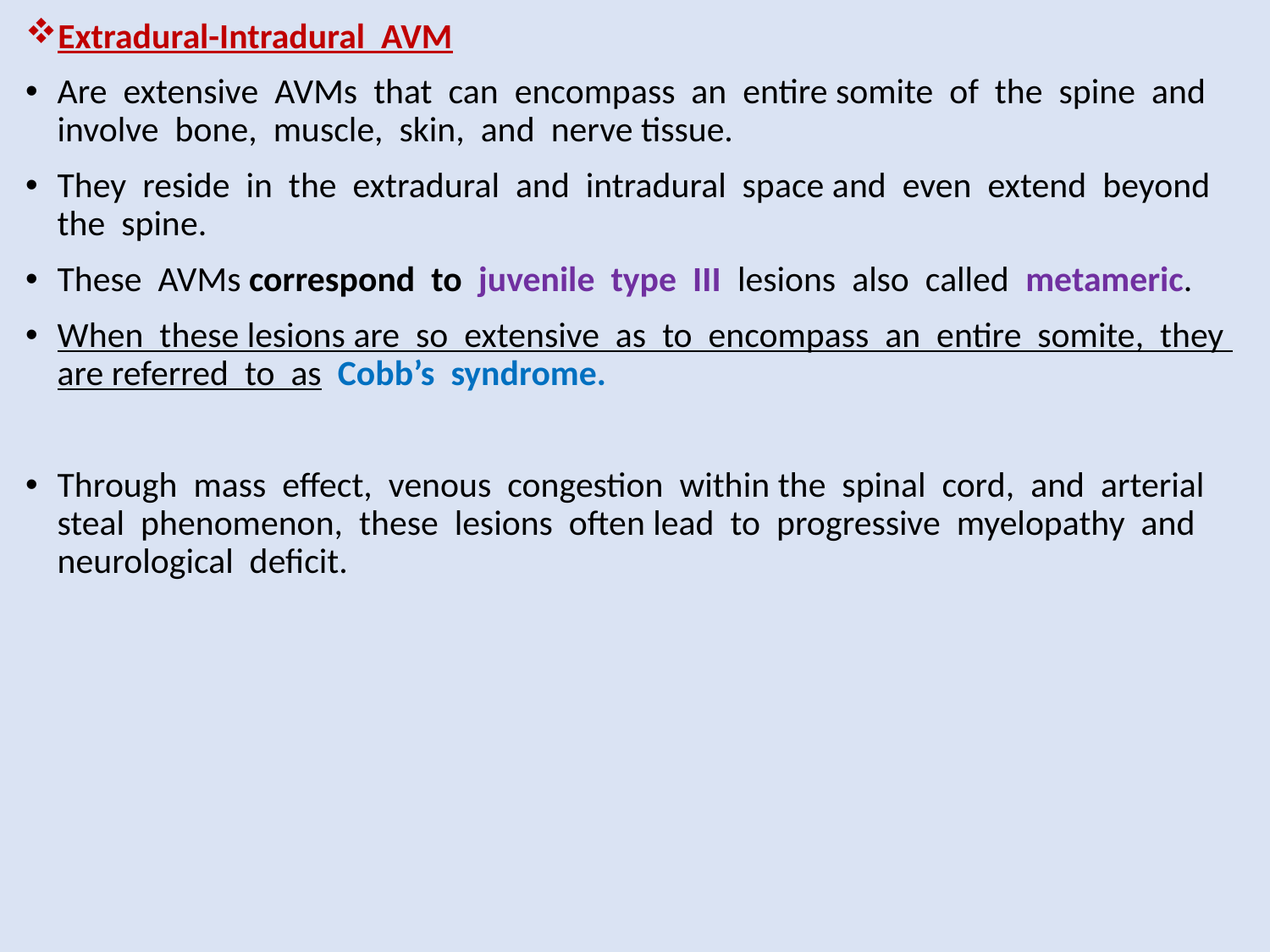

Extradural-Intradural  AVM
Are  extensive  AVMs  that  can  encompass  an  entire somite  of  the  spine  and  involve  bone,  muscle,  skin,  and  nerve tissue.
They  reside  in  the  extradural  and  intradural  space and  even  extend  beyond  the  spine.
These  AVMs correspond  to  juvenile  type  III  lesions  also  called  metameric.
When  these lesions are  so  extensive  as  to  encompass  an  entire  somite,  they  are referred  to  as  Cobb’s  syndrome.

Through  mass  effect,  venous  congestion  within the  spinal  cord,  and  arterial  steal  phenomenon,  these  lesions  often lead  to  progressive  myelopathy  and  neurological  deficit.